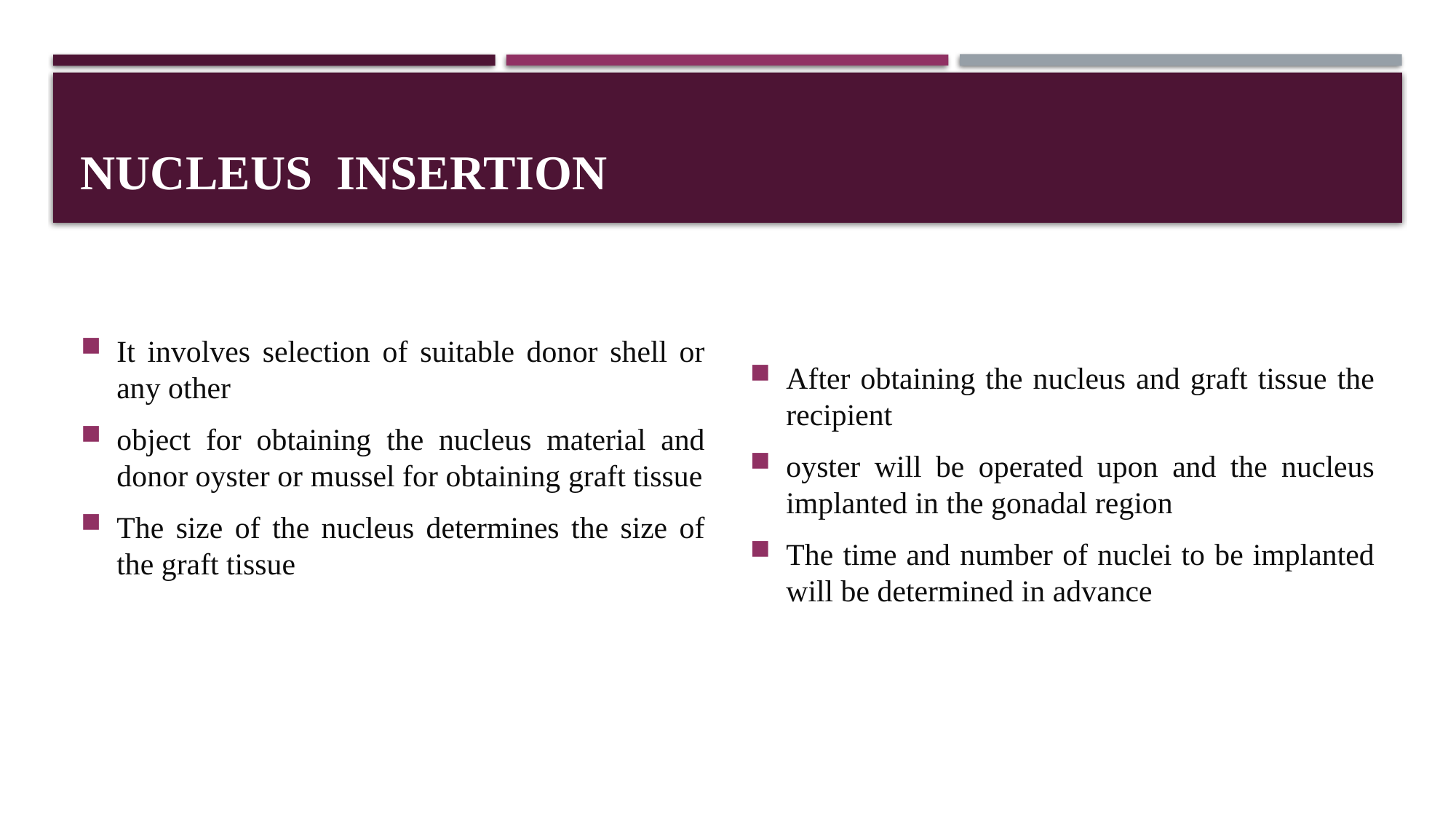

# Nucleus  Insertion
It involves selection of suitable donor shell or any other
object for obtaining the nucleus material and donor oyster or mussel for obtaining graft tissue
The size of the nucleus determines the size of the graft tissue
After obtaining the nucleus and graft tissue the recipient
oyster will be operated upon and the nucleus implanted in the gonadal region
The time and number of nuclei to be implanted will be determined in advance